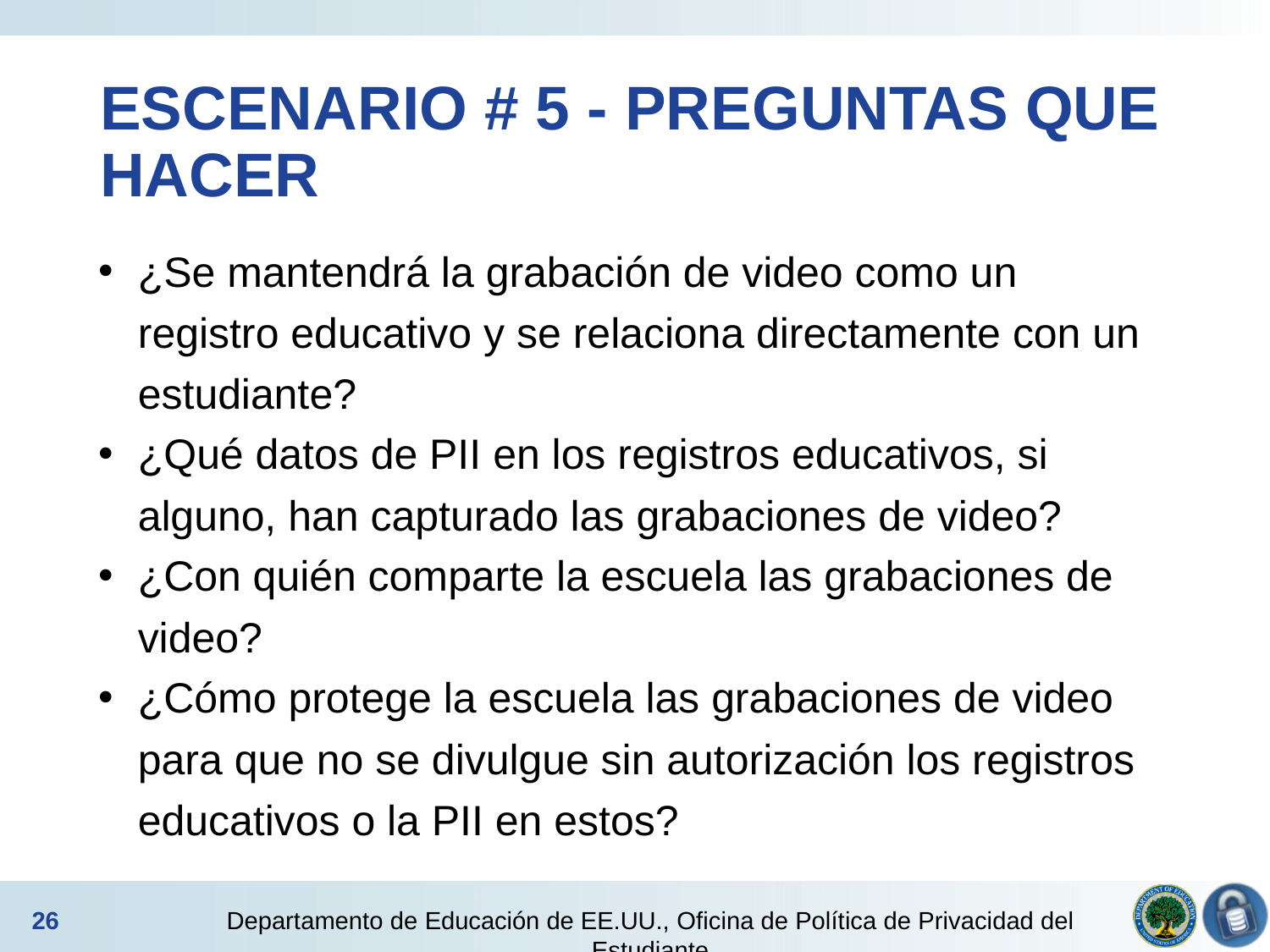

# ESCENARIO # 5 - PREGUNTAS QUE HACER
¿Se mantendrá la grabación de video como un registro educativo y se relaciona directamente con un estudiante?
¿Qué datos de PII en los registros educativos, si alguno, han capturado las grabaciones de video?
¿Con quién comparte la escuela las grabaciones de video?
¿Cómo protege la escuela las grabaciones de video para que no se divulgue sin autorización los registros educativos o la PII en estos?
26
Departamento de Educación de EE.UU., Oficina de Política de Privacidad del Estudiante